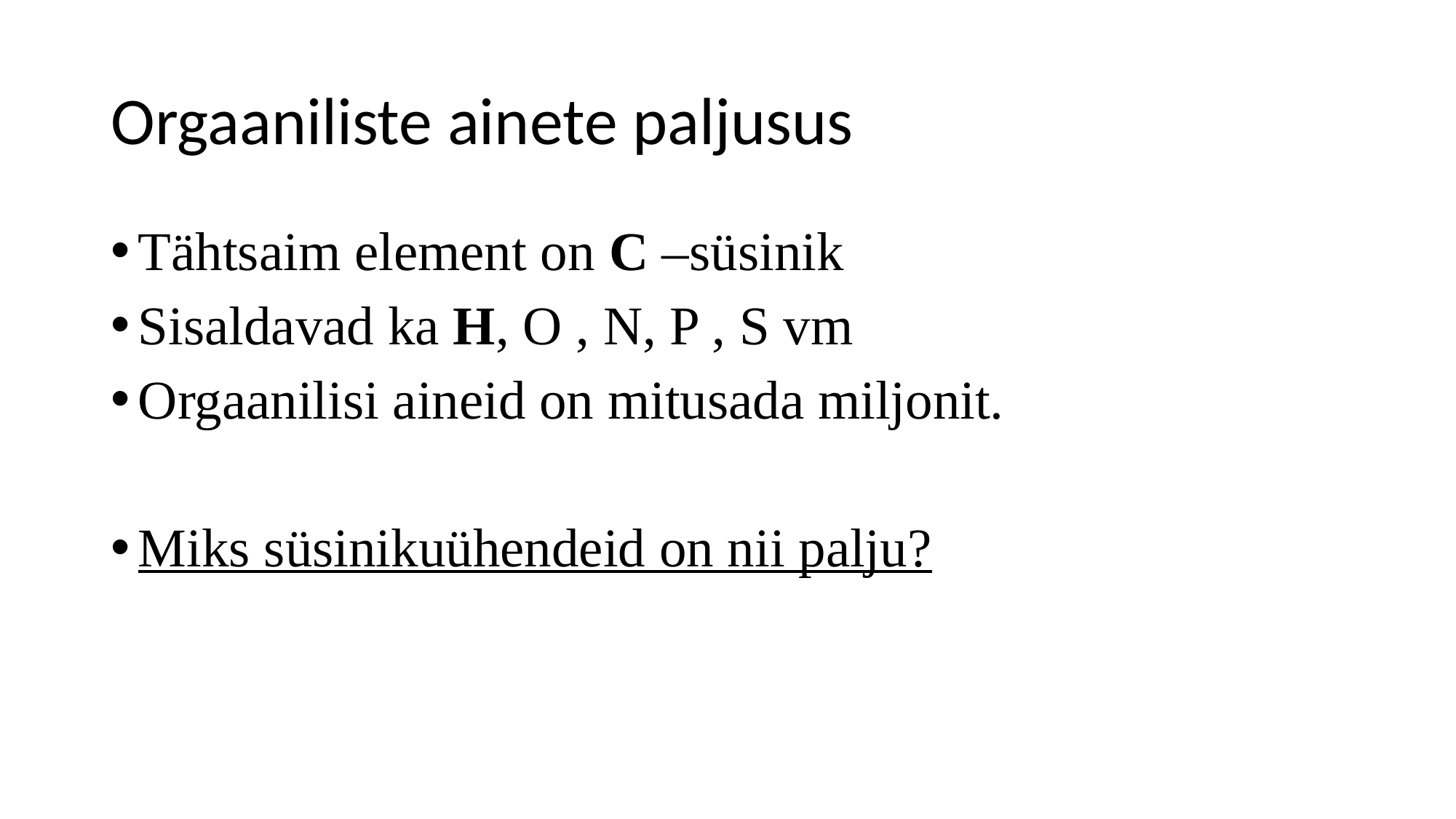

# Orgaaniliste ainete paljusus
Tähtsaim element on C –süsinik
Sisaldavad ka H, O , N, P , S vm
Orgaanilisi aineid on mitusada miljonit.

Miks süsinikuühendeid on nii palju?